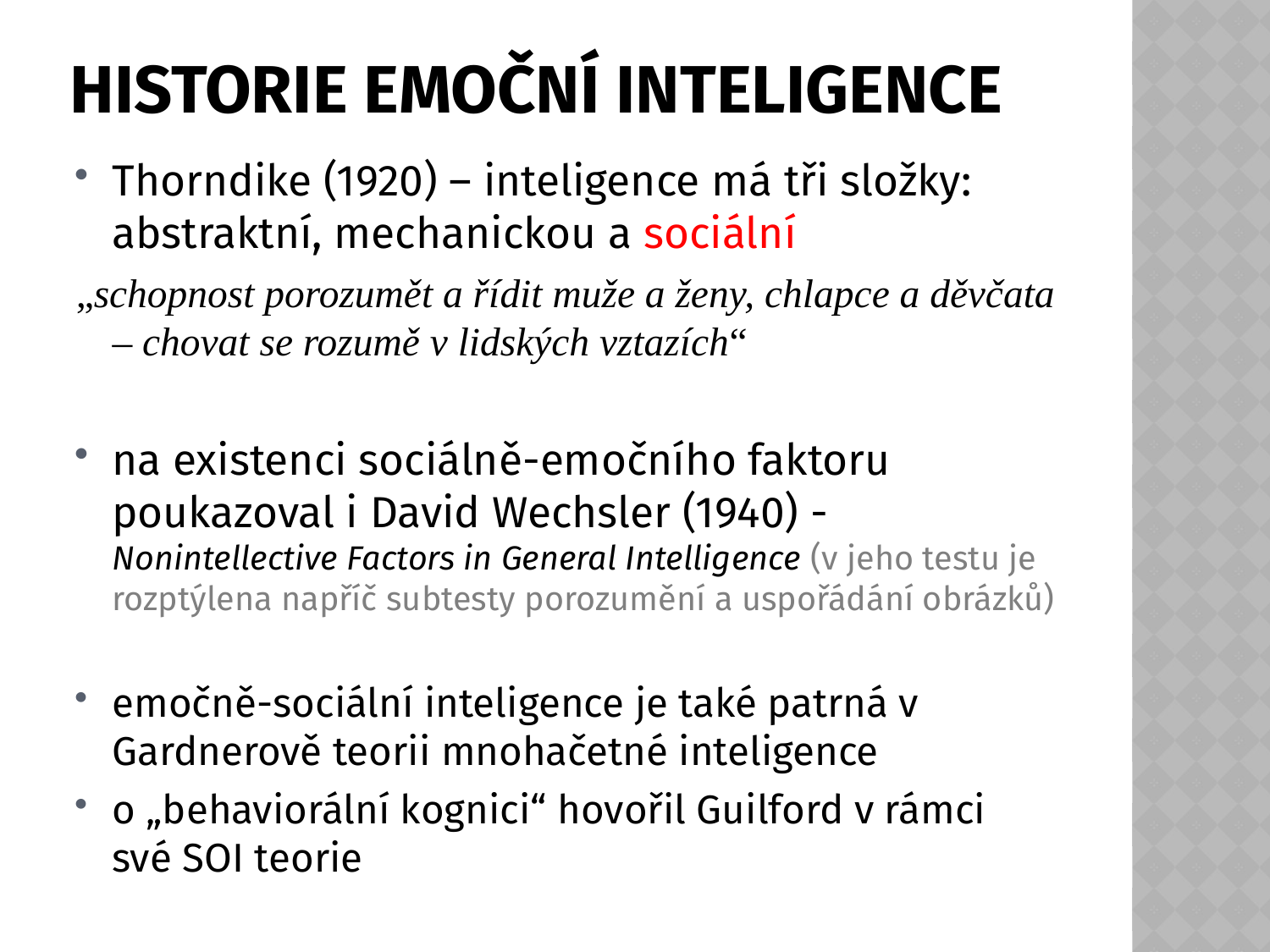

# Historie Emoční inteligence
Thorndike (1920) – inteligence má tři složky: abstraktní, mechanickou a sociální
„schopnost porozumět a řídit muže a ženy, chlapce a děvčata – chovat se rozumě v lidských vztazích“

na existenci sociálně-emočního faktoru poukazoval i David Wechsler (1940) - Nonintellective Factors in General Intelligence (v jeho testu je rozptýlena napříč subtesty porozumění a uspořádání obrázků)

emočně-sociální inteligence je také patrná v Gardnerově teorii mnohačetné inteligence
o „behaviorální kognici“ hovořil Guilford v rámci své SOI teorie